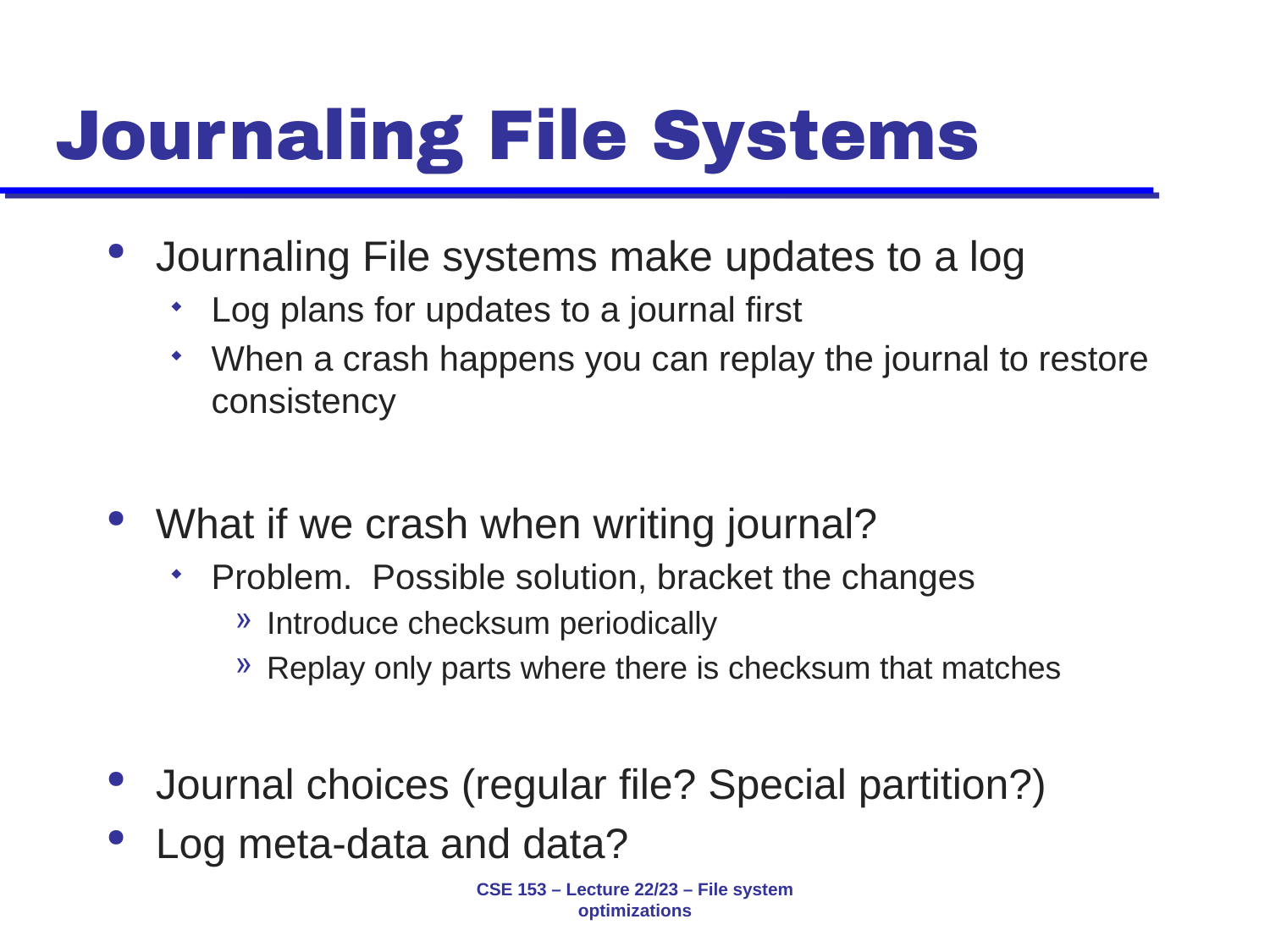

# Journaling File Systems
Journaling File systems make updates to a log
Log plans for updates to a journal first
When a crash happens you can replay the journal to restore consistency

What if we crash when writing journal?
Problem.  Possible solution, bracket the changes
Introduce checksum periodically
Replay only parts where there is checksum that matches

Journal choices (regular file? Special partition?)
Log meta-data and data?

CSE 153 – Lecture 22/23 – File system optimizations